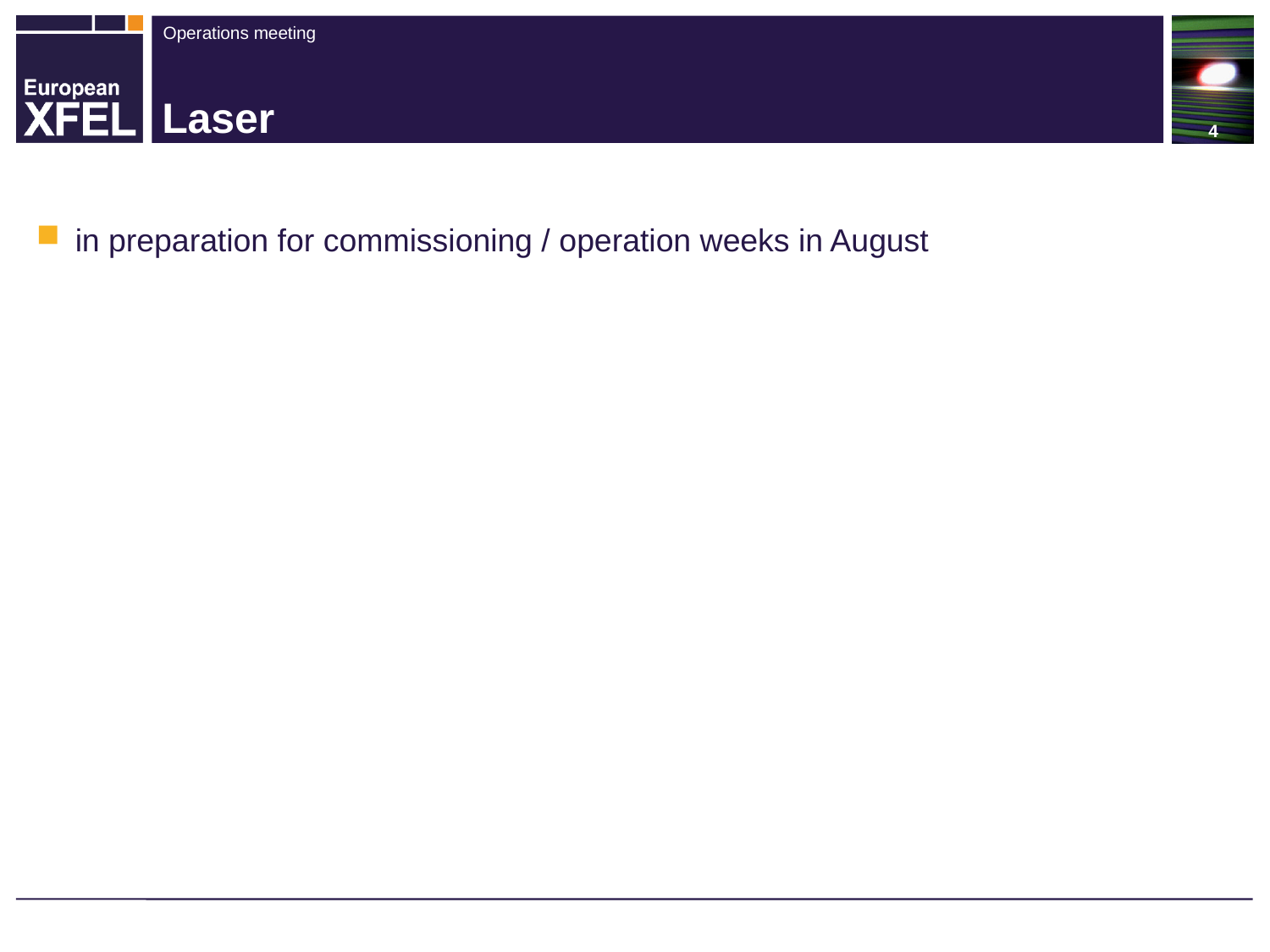

# Laser

 in preparation for commissioning / operation weeks in August